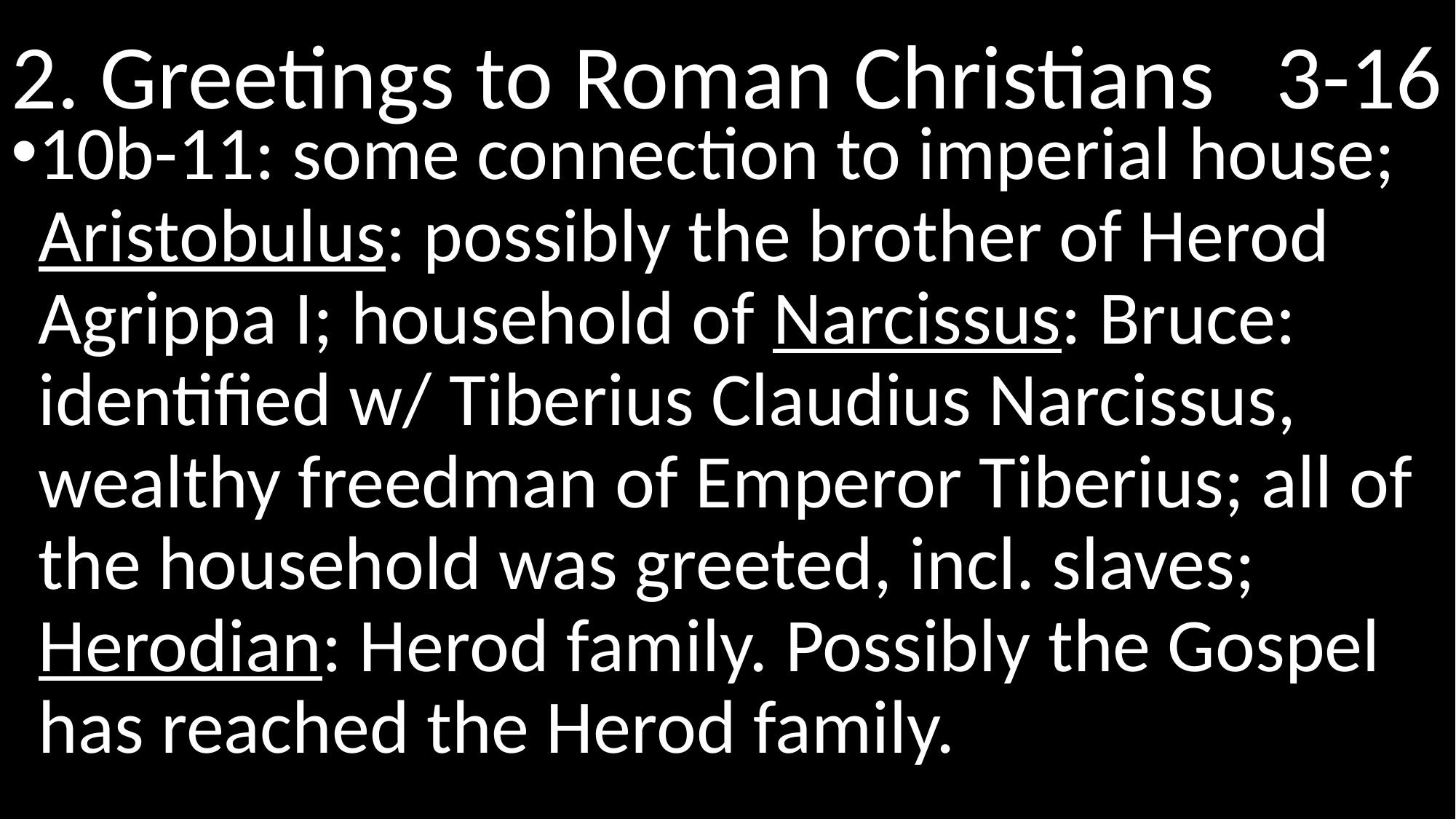

# 2. Greetings to Roman Christians   3-16
10b-11: some connection to imperial house; Aristobulus: possibly the brother of Herod Agrippa I; household of Narcissus: Bruce: identified w/ Tiberius Claudius Narcissus, wealthy freedman of Emperor Tiberius; all of the household was greeted, incl. slaves; Herodian: Herod family. Possibly the Gospel has reached the Herod family.